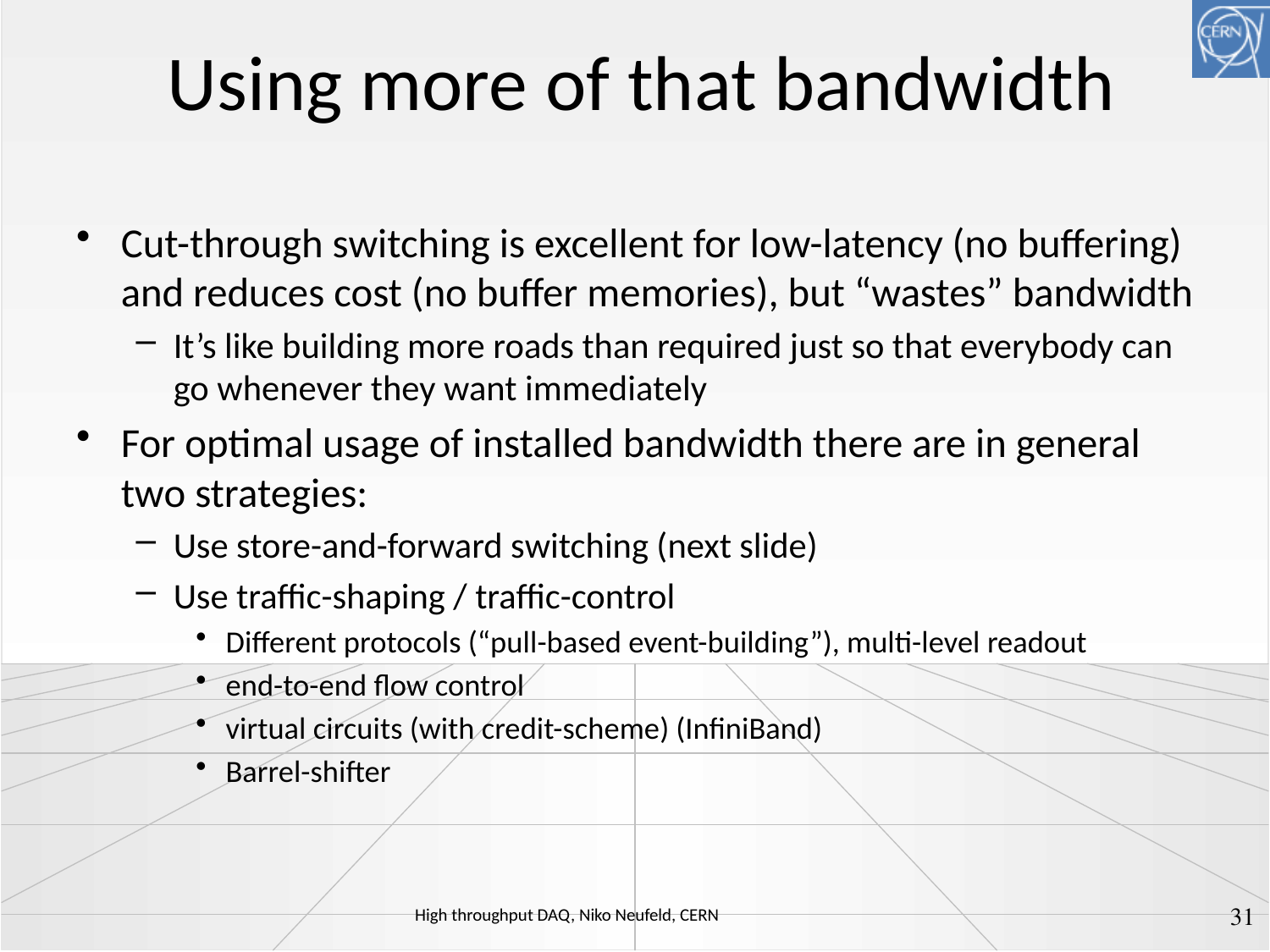

# Using more of that bandwidth
Cut-through switching is excellent for low-latency (no buffering) and reduces cost (no buffer memories), but “wastes” bandwidth
It’s like building more roads than required just so that everybody can go whenever they want immediately
For optimal usage of installed bandwidth there are in general two strategies:
Use store-and-forward switching (next slide)
Use traffic-shaping / traffic-control
Different protocols (“pull-based event-building”), multi-level readout
end-to-end flow control
virtual circuits (with credit-scheme) (InfiniBand)
Barrel-shifter
31
High throughput DAQ, Niko Neufeld, CERN